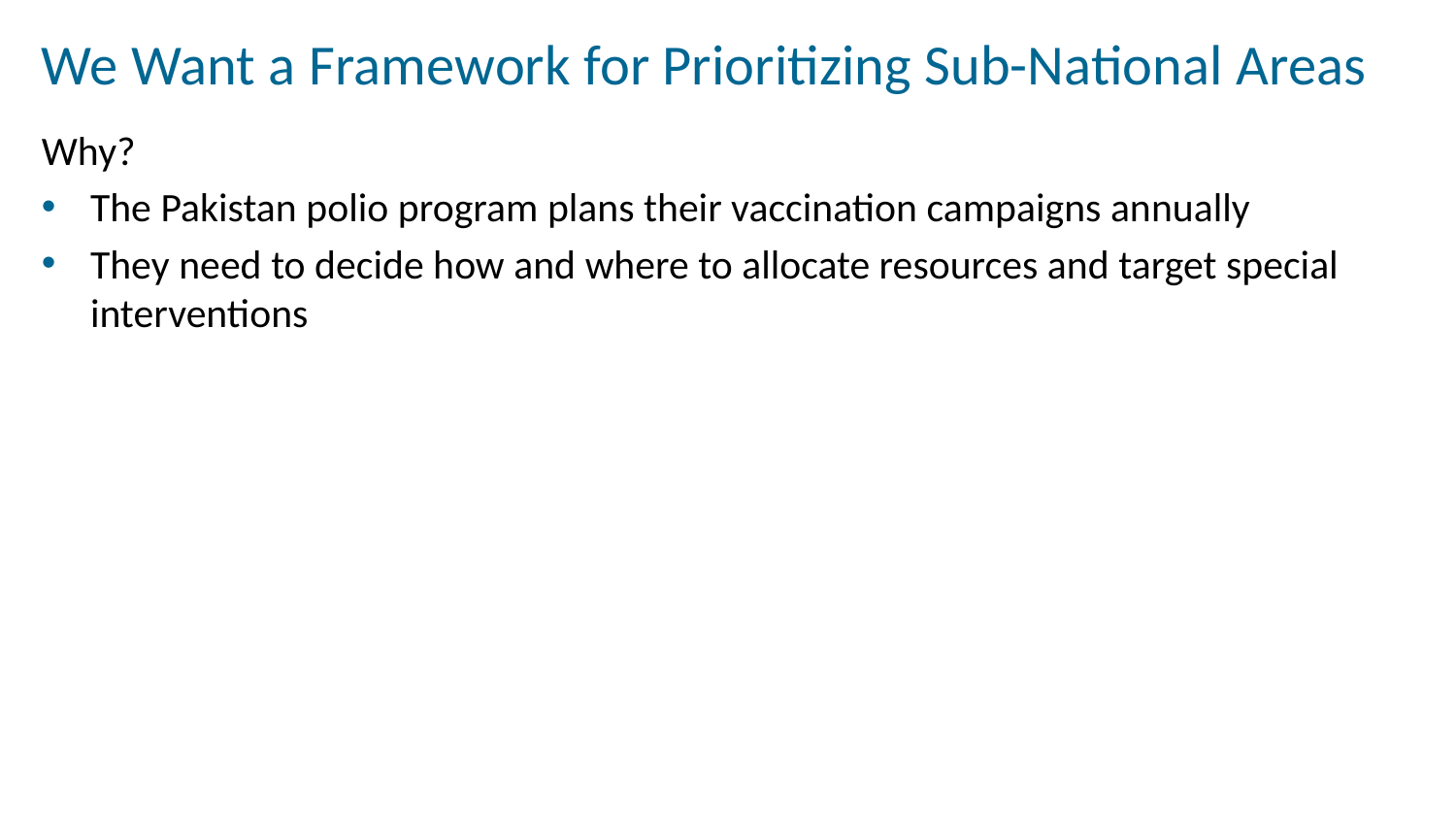

# We Want a Framework for Prioritizing Sub-National Areas
Why?
The Pakistan polio program plans their vaccination campaigns annually
They need to decide how and where to allocate resources and target special interventions